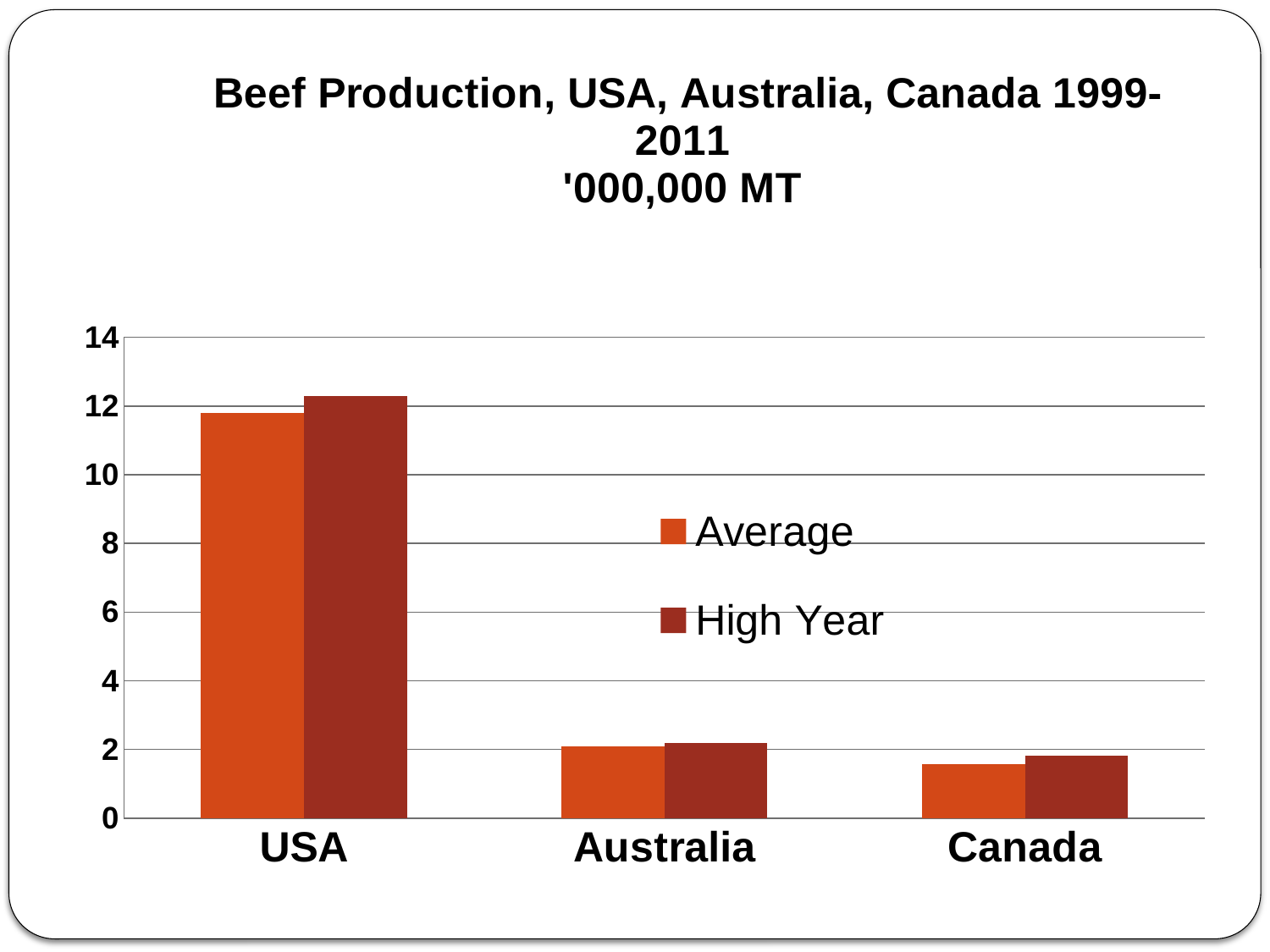

### Chart:  Beef Production, USA, Australia, Canada 1999- 2011
'000,000 MT

| Category | Average | High Year |
|---|---|---|
| USA | 11.8 | 12.3 |
| Australia | 2.1 | 2.2 |
| Canada | 1.58 | 1.82 |